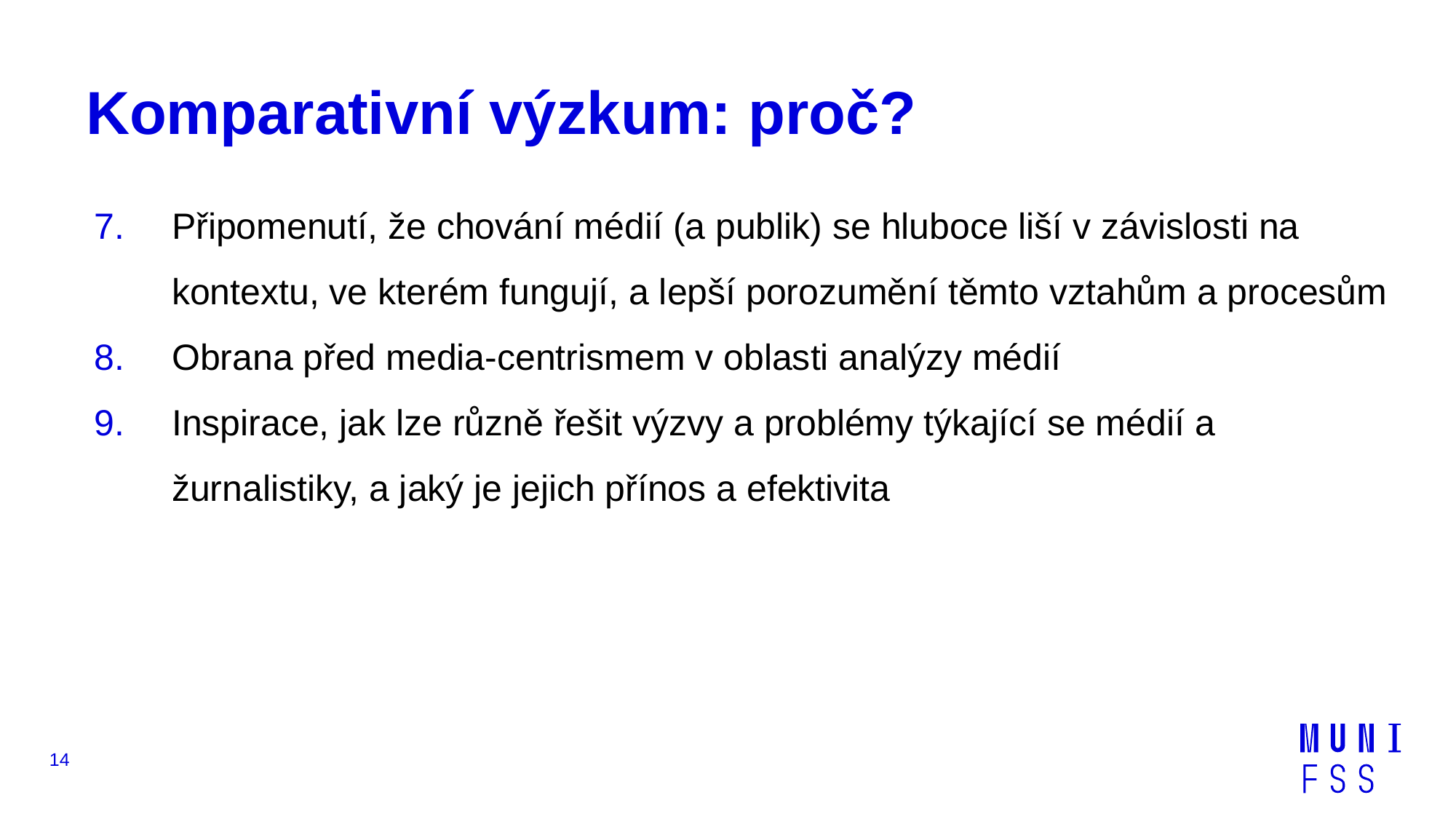

# Komparativní výzkum: proč?
Připomenutí, že chování médií (a publik) se hluboce liší v závislosti na kontextu, ve kterém fungují, a lepší porozumění těmto vztahům a procesům
Obrana před media-centrismem v oblasti analýzy médií
Inspirace, jak lze různě řešit výzvy a problémy týkající se médií a žurnalistiky, a jaký je jejich přínos a efektivita

14